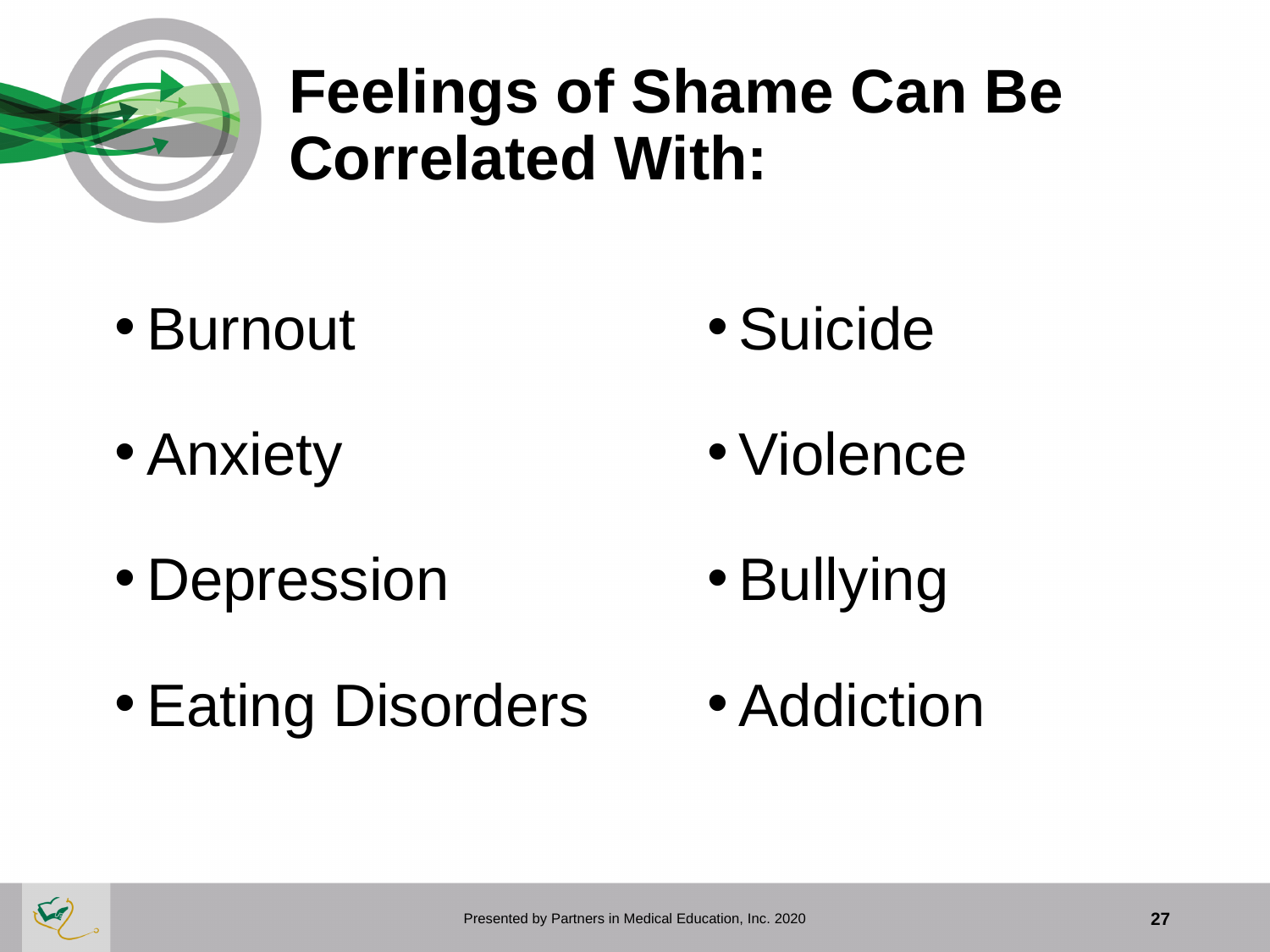

# Feelings of Shame Can Be Correlated With:
Burnout
Anxiety
Depression
Eating Disorders

Suicide
Violence
Bullying
Addiction

Presented by Partners in Medical Education, Inc. 2020
27